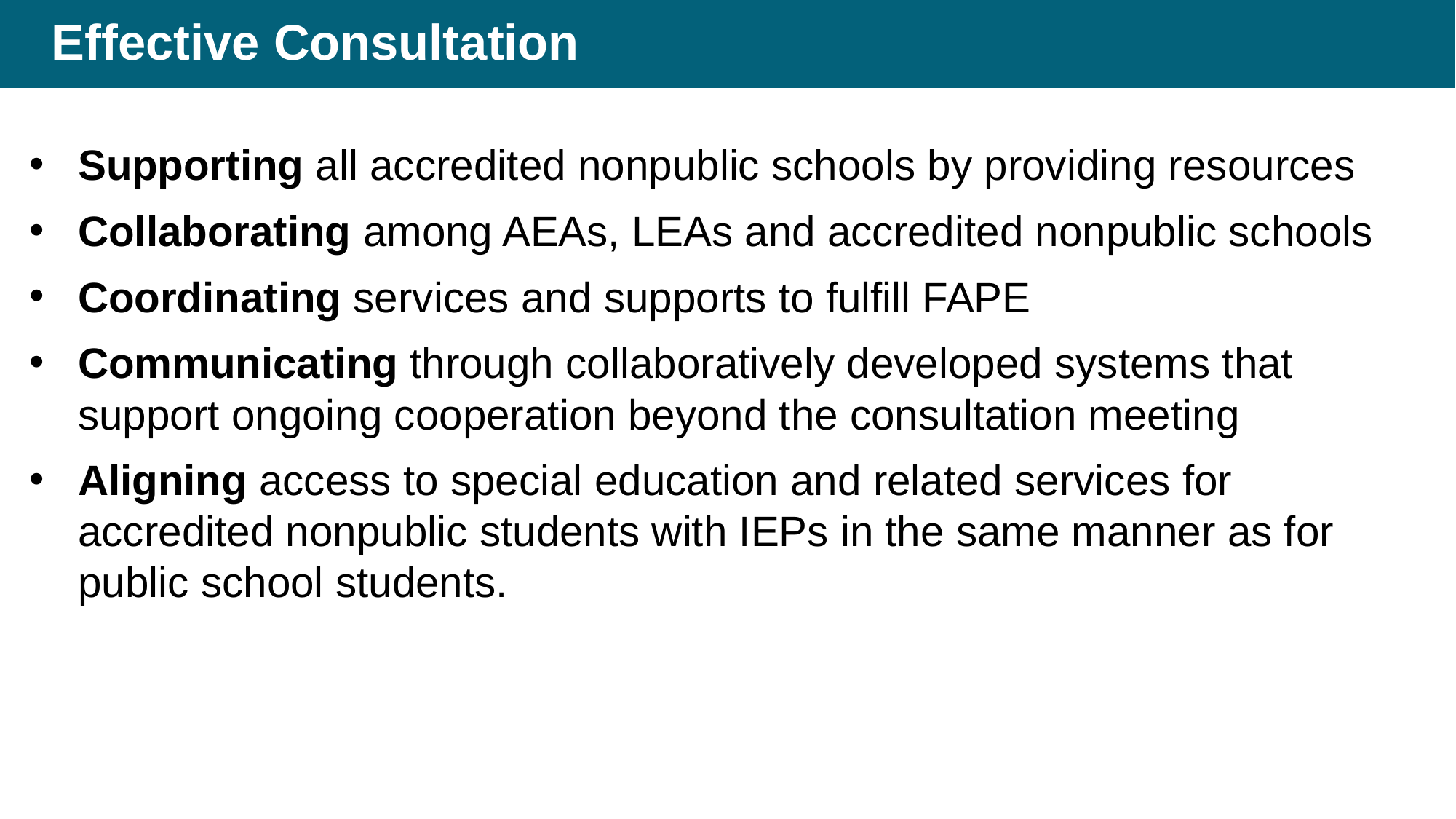

# Effective Consultation
Supporting all accredited nonpublic schools by providing resources
Collaborating among AEAs, LEAs and accredited nonpublic schools
Coordinating services and supports to fulfill FAPE
Communicating through collaboratively developed systems that support ongoing cooperation beyond the consultation meeting
Aligning access to special education and related services for accredited nonpublic students with IEPs in the same manner as for public school students.